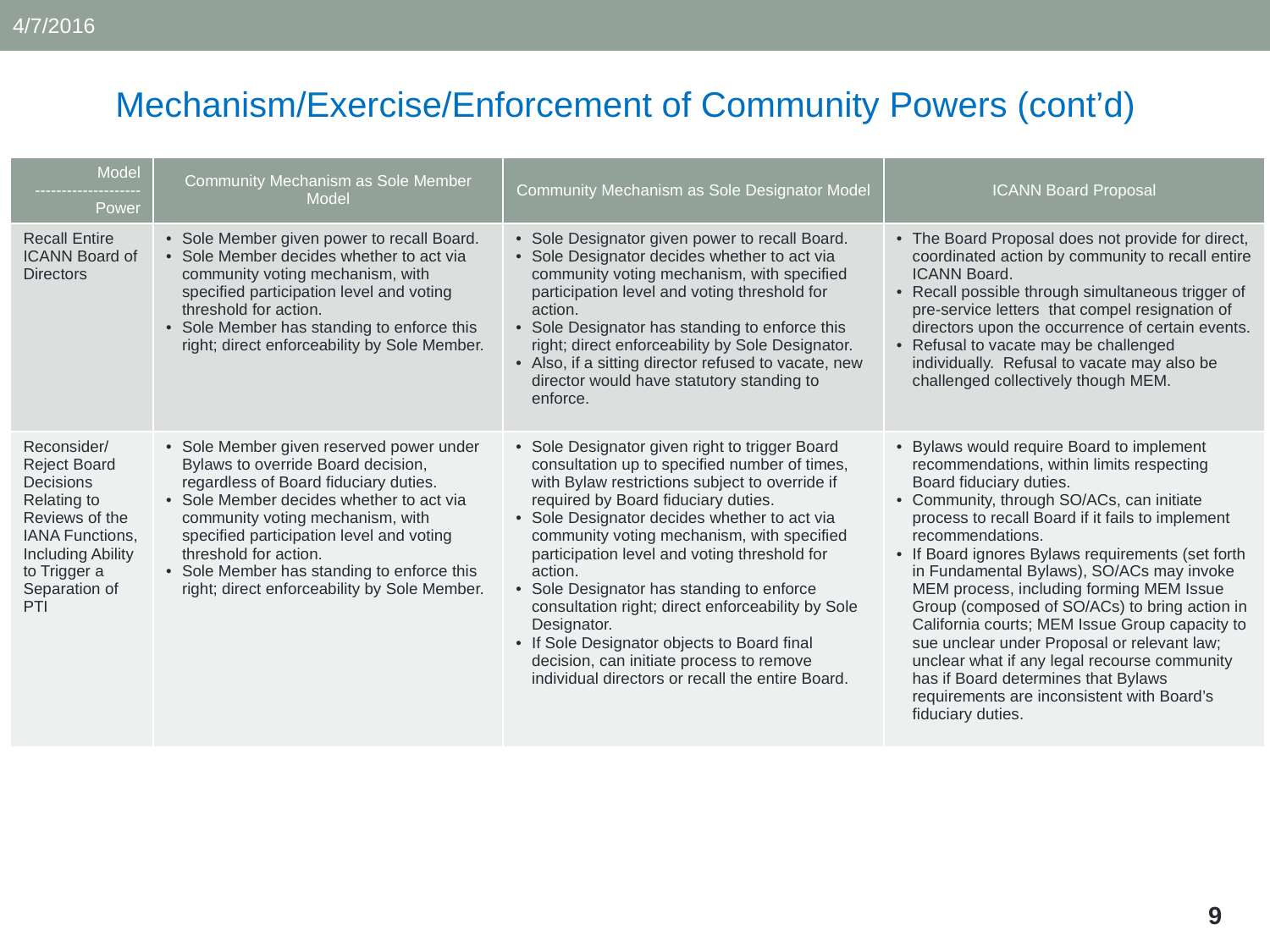

4/7/2016
Mechanism/Exercise/Enforcement of Community Powers (cont’d)
| Model --------------------Power | Community Mechanism as Sole Member Model | Community Mechanism as Sole Designator Model | ICANN Board Proposal |
| --- | --- | --- | --- |
| Recall Entire ICANN Board of Directors | Sole Member given power to recall Board.  Sole Member decides whether to act via community voting mechanism, with specified participation level and voting threshold for action. Sole Member has standing to enforce this right; direct enforceability by Sole Member. | Sole Designator given power to recall Board.  Sole Designator decides whether to act via community voting mechanism, with specified participation level and voting threshold for action. Sole Designator has standing to enforce this right; direct enforceability by Sole Designator. Also, if a sitting director refused to vacate, new director would have statutory standing to enforce. | The Board Proposal does not provide for direct, coordinated action by community to recall entire ICANN Board. Recall possible through simultaneous trigger of pre-service letters that compel resignation of directors upon the occurrence of certain events. Refusal to vacate may be challenged individually. Refusal to vacate may also be challenged collectively though MEM. |
| Reconsider/ Reject Board Decisions Relating to Reviews of the IANA Functions, Including Ability to Trigger a Separation of PTI | Sole Member given reserved power under Bylaws to override Board decision, regardless of Board fiduciary duties. Sole Member decides whether to act via community voting mechanism, with specified participation level and voting threshold for action. Sole Member has standing to enforce this right; direct enforceability by Sole Member. | Sole Designator given right to trigger Board consultation up to specified number of times, with Bylaw restrictions subject to override if required by Board fiduciary duties. Sole Designator decides whether to act via community voting mechanism, with specified participation level and voting threshold for action. Sole Designator has standing to enforce consultation right; direct enforceability by Sole Designator. If Sole Designator objects to Board final decision, can initiate process to remove individual directors or recall the entire Board. | Bylaws would require Board to implement recommendations, within limits respecting Board fiduciary duties. Community, through SO/ACs, can initiate process to recall Board if it fails to implement recommendations. If Board ignores Bylaws requirements (set forth in Fundamental Bylaws), SO/ACs may invoke MEM process, including forming MEM Issue Group (composed of SO/ACs) to bring action in California courts; MEM Issue Group capacity to sue unclear under Proposal or relevant law; unclear what if any legal recourse community has if Board determines that Bylaws requirements are inconsistent with Board’s fiduciary duties. |
9